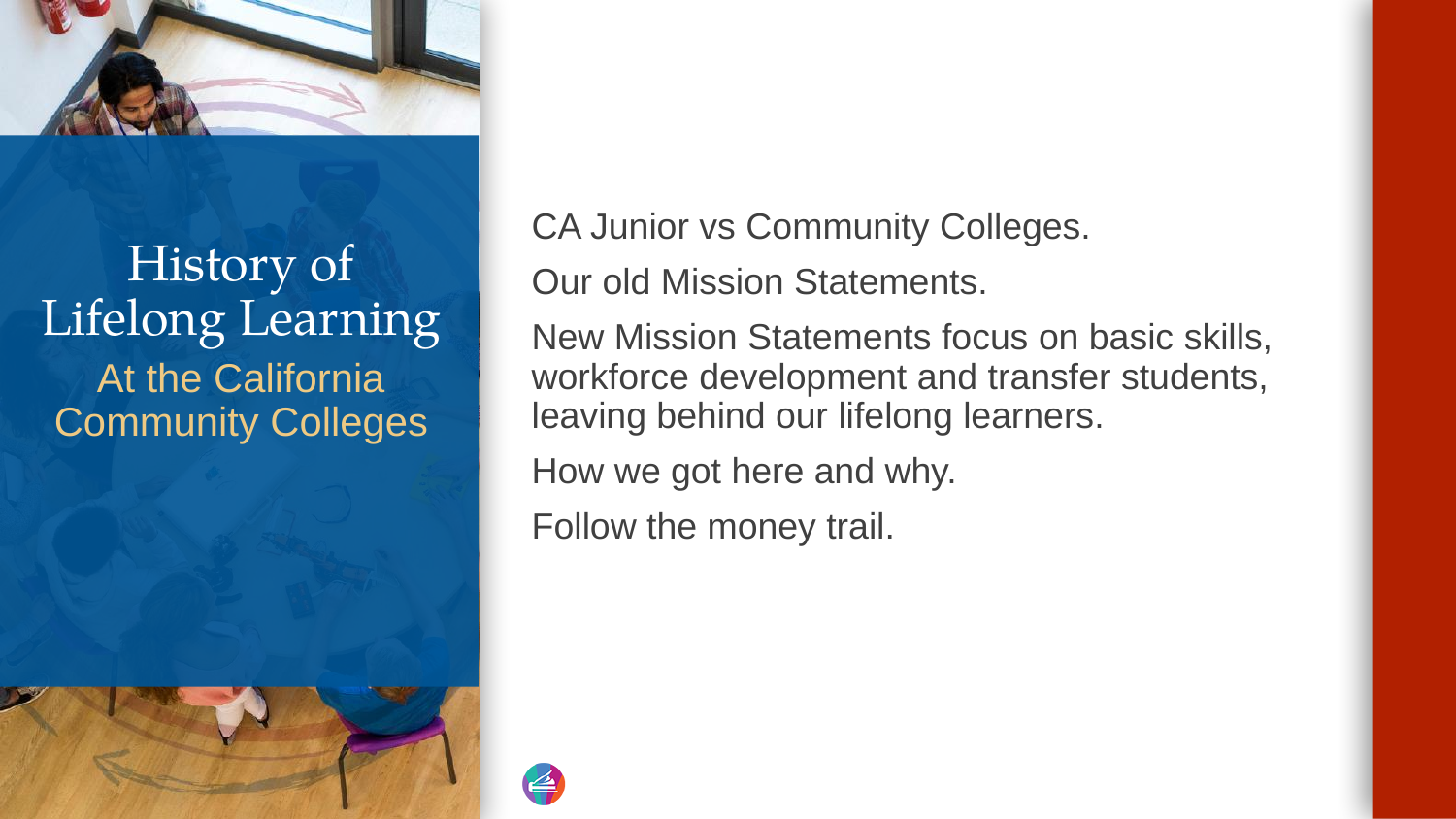

CA Junior vs Community Colleges.
Our old Mission Statements.
New Mission Statements focus on basic skills, workforce development and transfer students, leaving behind our lifelong learners.
How we got here and why.
Follow the money trail.
# History of Lifelong Learning
At the California Community Colleges